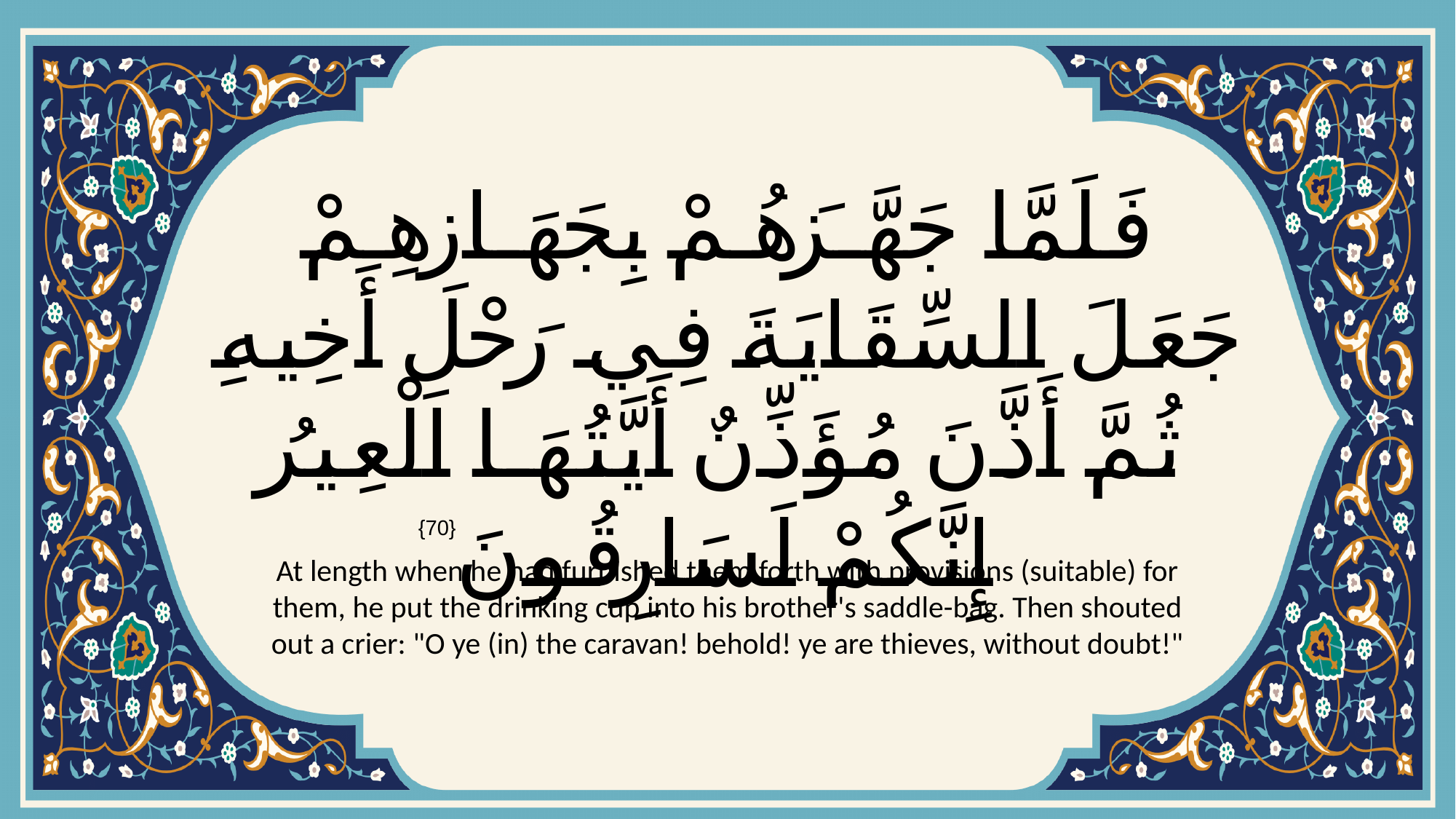

# فَلَمَّا جَهَّزَهُمْ بِجَهَازِهِمْ جَعَلَ السِّقَايَةَ فِي رَحْلِ أَخِيهِ ثُمَّ أَذَّنَ مُؤَذِّنٌ أَيَّتُهَا الْعِيرُ إِنَّكُمْ لَسَارِقُونَ
{70}
At length when he had furnished them forth with provisions (suitable) for them, he put the drinking cup into his brother's saddle-bag. Then shouted out a crier: "O ye (in) the caravan! behold! ye are thieves, without doubt!"